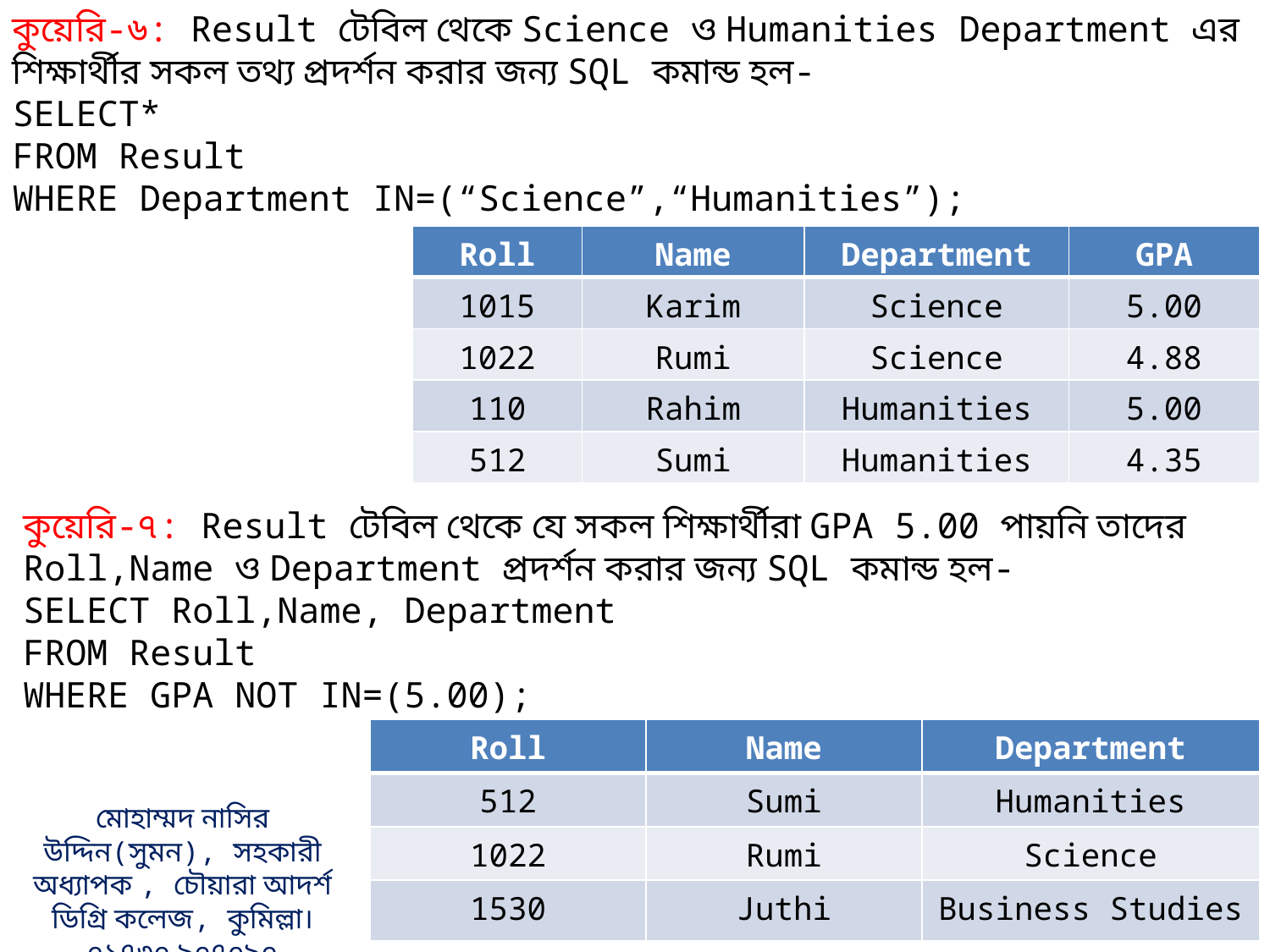

কুয়েরি-৬: Result টেবিল থেকে Science ও Humanities Department এর শিক্ষার্থীর সকল তথ্য প্রদর্শন করার জন্য SQL কমান্ড হল-
SELECT*
FROM Result
WHERE Department IN=(“Science”,“Humanities”);
| Roll | Name | Department | GPA |
| --- | --- | --- | --- |
| 1015 | Karim | Science | 5.00 |
| 1022 | Rumi | Science | 4.88 |
| 110 | Rahim | Humanities | 5.00 |
| 512 | Sumi | Humanities | 4.35 |
কুয়েরি-৭: Result টেবিল থেকে যে সকল শিক্ষার্থীরা GPA 5.00 পায়নি তাদের Roll,Name ও Department প্রদর্শন করার জন্য SQL কমান্ড হল-
SELECT Roll,Name, Department
FROM Result
WHERE GPA NOT IN=(5.00);

| Roll | Name | Department |
| --- | --- | --- |
| 512 | Sumi | Humanities |
| 1022 | Rumi | Science |
| 1530 | Juthi | Business Studies |
মোহাম্মদ নাসির উদ্দিন(সুমন), সহকারী অধ্যাপক , চৌয়ারা আদর্শ ডিগ্রি কলেজ, কুমিল্লা। ০১৭৩০ ৯০৭০৯০